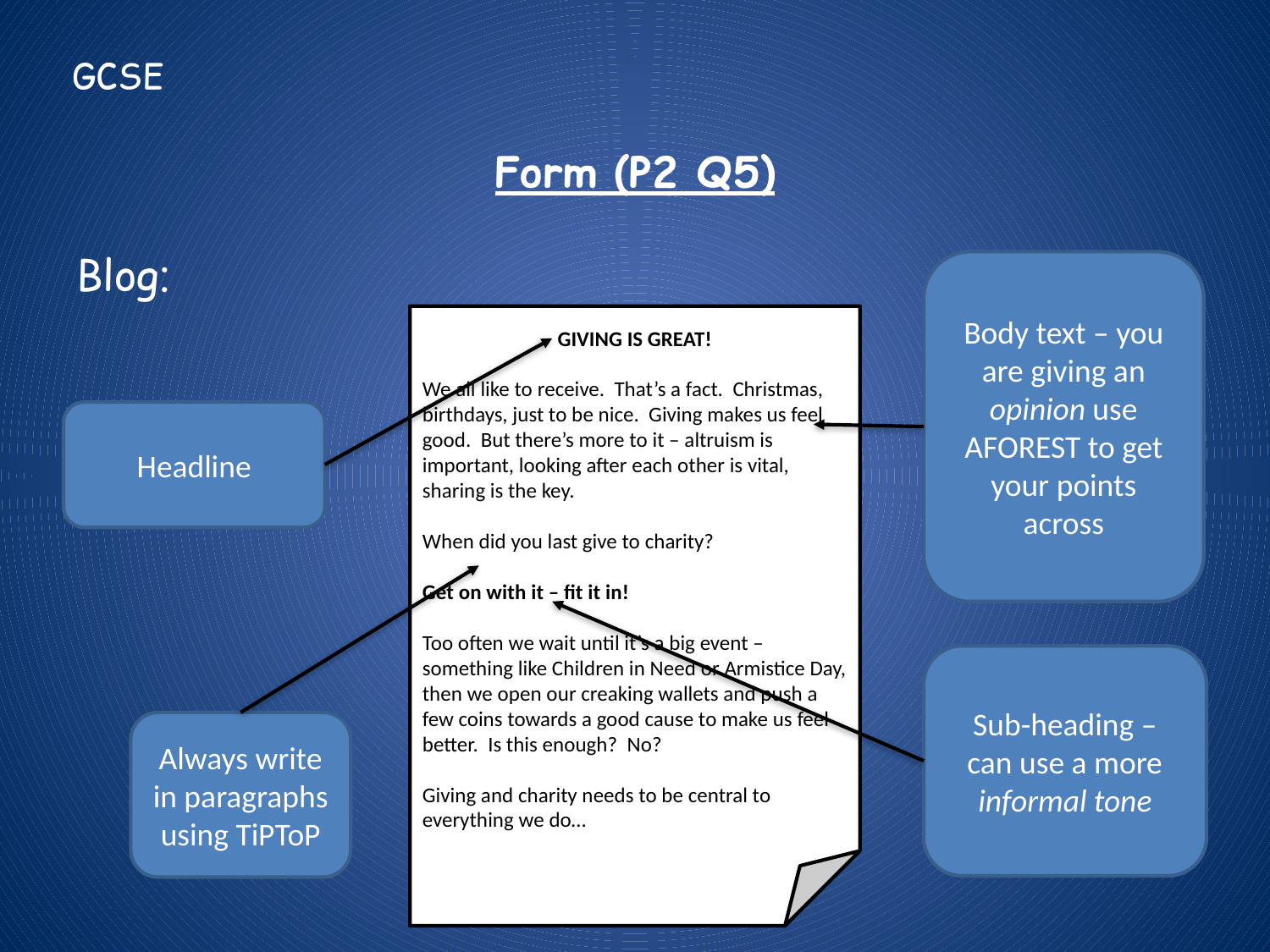

#
GCSE
Form (P2 Q5)

Blog:

Body text – you are giving an opinion use AFOREST to get your points across
GIVING IS GREAT!

We all like to receive.  That’s a fact.  Christmas, birthdays, just to be nice.  Giving makes us feel good.  But there’s more to it – altruism is important, looking after each other is vital, sharing is the key.

When did you last give to charity?

Get on with it – fit it in!

Too often we wait until it’s a big event – something like Children in Need or Armistice Day, then we open our creaking wallets and push a few coins towards a good cause to make us feel better.  Is this enough?  No?

Giving and charity needs to be central to everything we do…
Headline
Sub-heading – can use a more informal tone
Always write in paragraphs using TiPToP